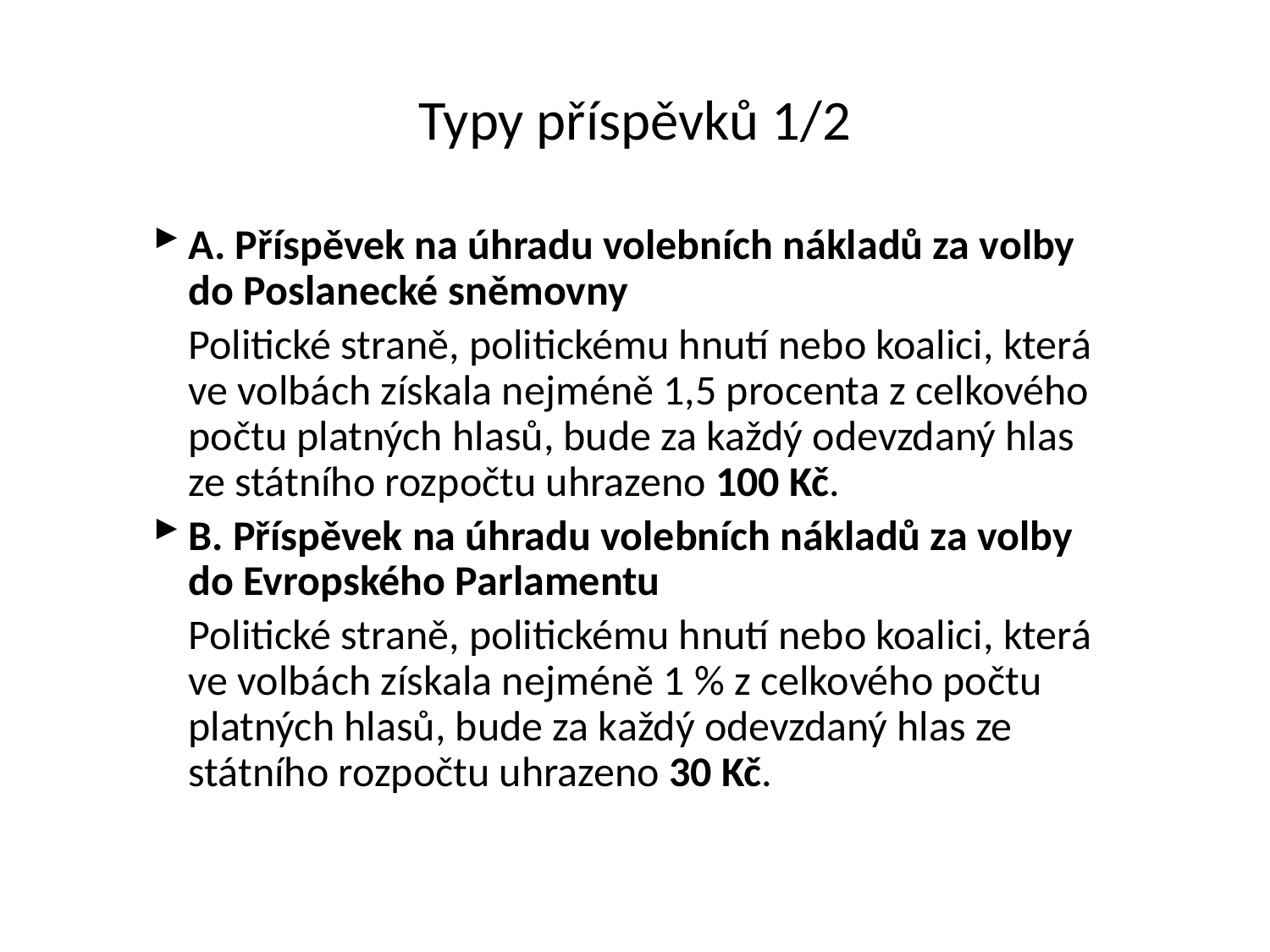

# Typy příspěvků 1/2
A. Příspěvek na úhradu volebních nákladů za volby do Poslanecké sněmovny
	Politické straně, politickému hnutí nebo koalici, která ve volbách získala nejméně 1,5 procenta z celkového počtu platných hlasů, bude za každý odevzdaný hlas ze státního rozpočtu uhrazeno 100 Kč.
B. Příspěvek na úhradu volebních nákladů za volby do Evropského Parlamentu
	Politické straně, politickému hnutí nebo koalici, která ve volbách získala nejméně 1 % z celkového počtu platných hlasů, bude za každý odevzdaný hlas ze státního rozpočtu uhrazeno 30 Kč.